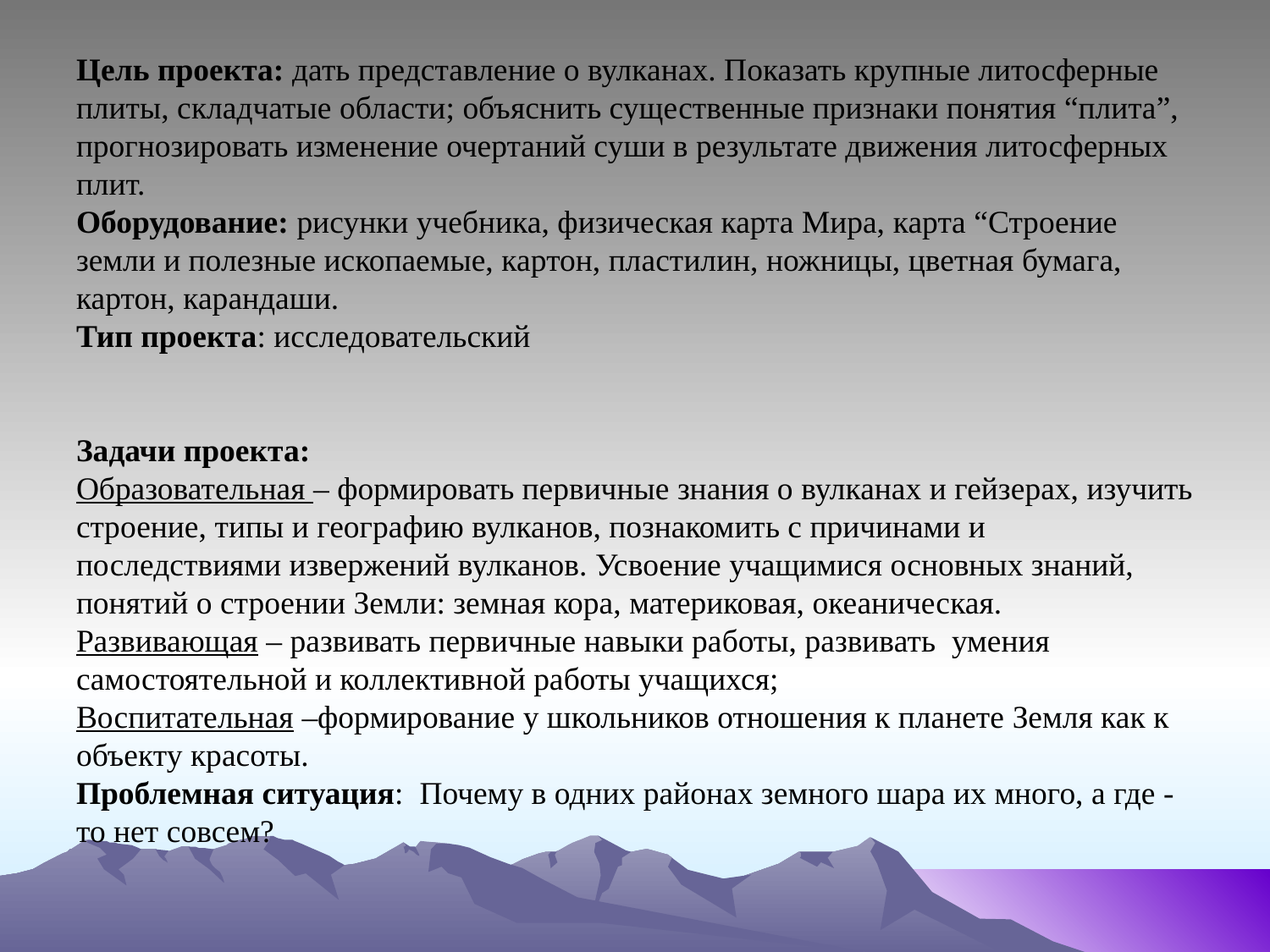

# Цель проекта: дать представление о вулканах. Показать крупные литосферные плиты, складчатые области; объяснить существенные признаки понятия “плита”, прогнозировать изменение очертаний суши в результате движения литосферных плит. Оборудование: рисунки учебника, физическая карта Мира, карта “Строение земли и полезные ископаемые, картон, пластилин, ножницы, цветная бумага, картон, карандаши. Тип проекта: исследовательский Задачи проекта: Образовательная – формировать первичные знания о вулканах и гейзерах, изучить строение, типы и географию вулканов, познакомить с причинами и последствиями извержений вулканов. Усвоение учащимися основных знаний, понятий о строении Земли: земная кора, материковая, океаническая. Развивающая – развивать первичные навыки работы, развивать  умения  самостоятельной и коллективной работы учащихся; Воспитательная –формирование у школьников отношения к планете Земля как к объекту красоты. Проблемная ситуация:  Почему в одних районах земного шара их много, а где - то нет совсем?